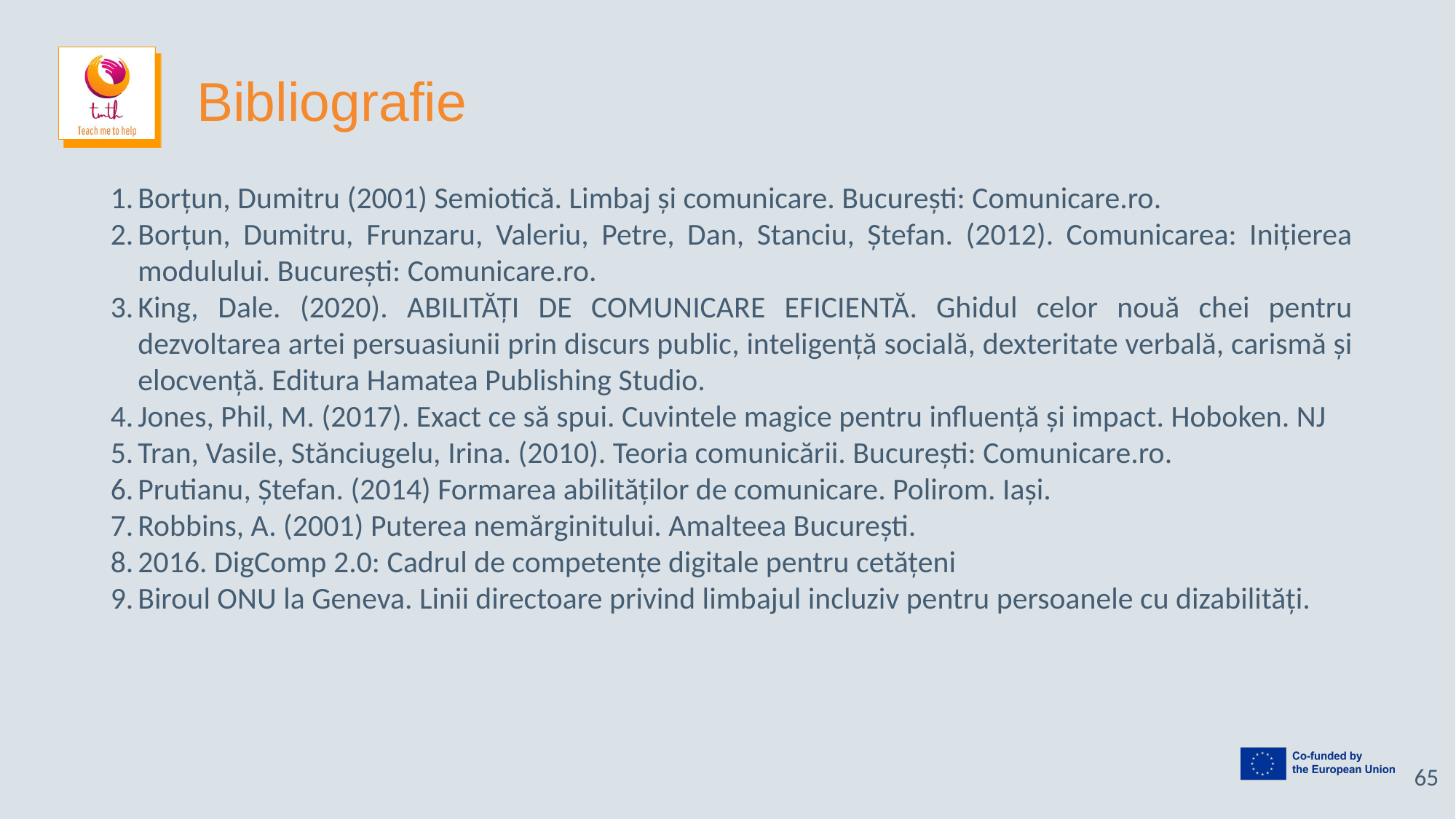

# Bibliografie
Borțun, Dumitru (2001) Semiotică. Limbaj și comunicare. București: Comunicare.ro.
Borțun, Dumitru, Frunzaru, Valeriu, Petre, Dan, Stanciu, Ștefan. (2012). Comunicarea: Inițierea modulului. București: Comunicare.ro.
King, Dale. (2020). ABILITĂȚI DE COMUNICARE EFICIENTĂ. Ghidul celor nouă chei pentru dezvoltarea artei persuasiunii prin discurs public, inteligență socială, dexteritate verbală, carismă și elocvență. Editura Hamatea Publishing Studio.
Jones, Phil, M. (2017). Exact ce să spui. Cuvintele magice pentru influență și impact. Hoboken. NJ
Tran, Vasile, Stănciugelu, Irina. (2010). Teoria comunicării. București: Comunicare.ro.
Prutianu, Ștefan. (2014) Formarea abilităților de comunicare. Polirom. Iași.
Robbins, A. (2001) Puterea nemărginitului. Amalteea București.
2016. DigComp 2.0: Cadrul de competențe digitale pentru cetățeni
Biroul ONU la Geneva. Linii directoare privind limbajul incluziv pentru persoanele cu dizabilități.

65